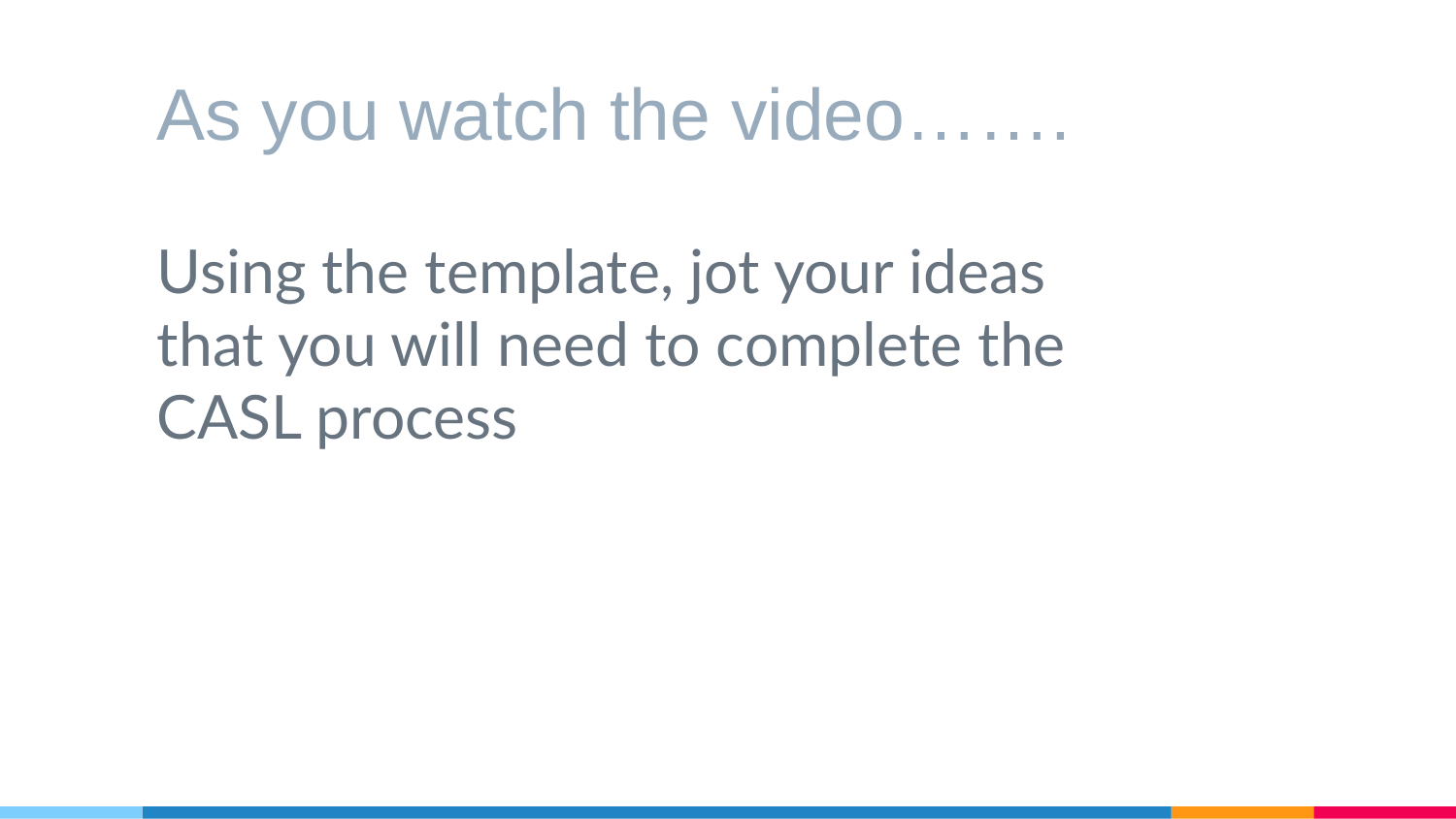

# As you watch the video…….
Using the template, jot your ideas that you will need to complete the CASL process